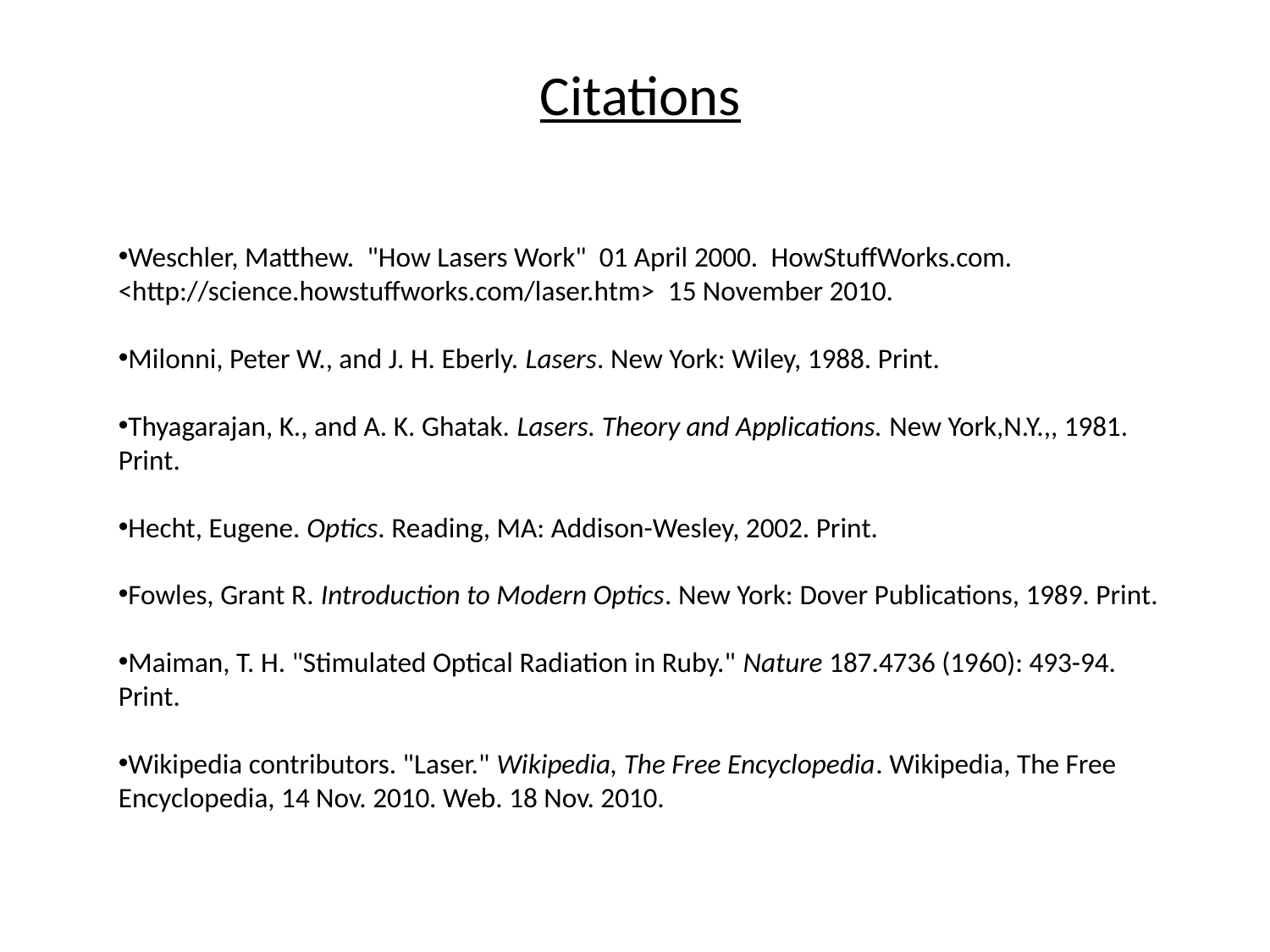

Citations
Weschler, Matthew.  "How Lasers Work"  01 April 2000.  HowStuffWorks.com. <http://science.howstuffworks.com/laser.htm>  15 November 2010.

Milonni, Peter W., and J. H. Eberly. Lasers. New York: Wiley, 1988. Print.

Thyagarajan, K., and A. K. Ghatak. Lasers. Theory and Applications. New York,N.Y.,, 1981. Print.

Hecht, Eugene. Optics. Reading, MA: Addison-Wesley, 2002. Print.

Fowles, Grant R. Introduction to Modern Optics. New York: Dover Publications, 1989. Print.

Maiman, T. H. "Stimulated Optical Radiation in Ruby." Nature 187.4736 (1960): 493-94.
Print.

Wikipedia contributors. "Laser." Wikipedia, The Free Encyclopedia. Wikipedia, The Free Encyclopedia, 14 Nov. 2010. Web. 18 Nov. 2010.